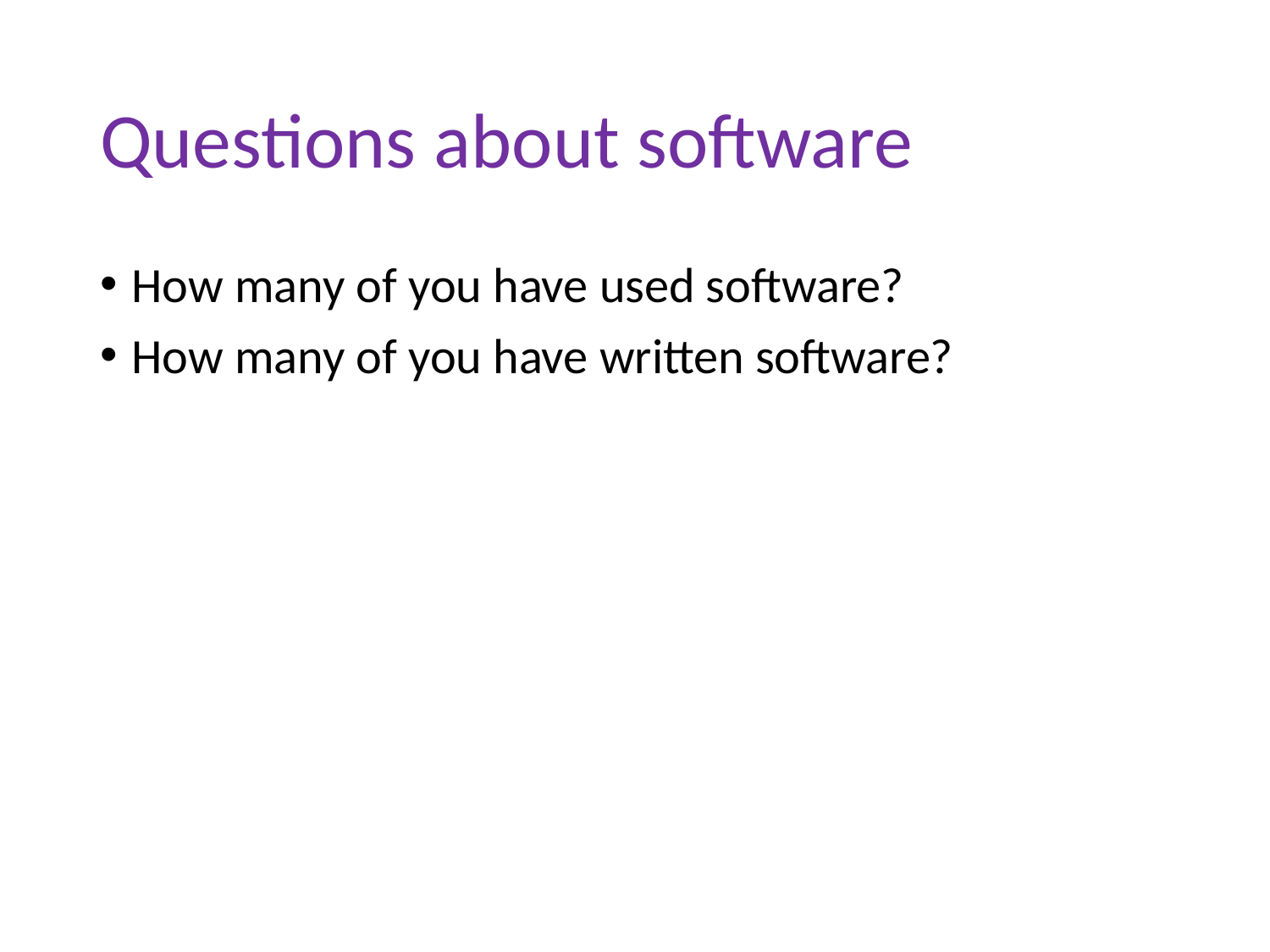

# Questions about software
How many of you have used software?
How many of you have written software?